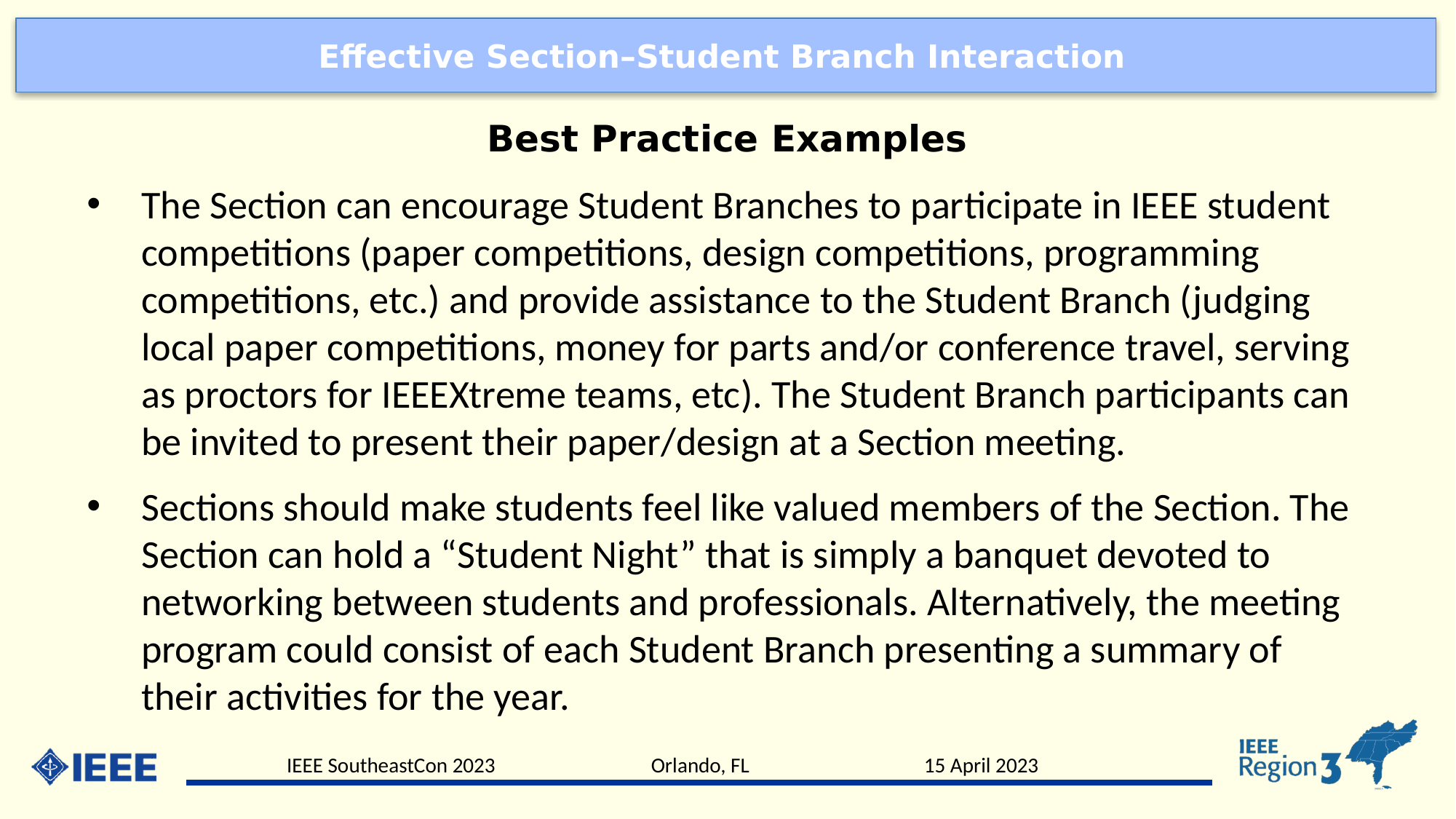

Best Practice Examples
The Section can encourage Student Branches to participate in IEEE student  competitions (paper competitions, design competitions, programming competitions, etc.) and provide assistance to the Student Branch (judging local paper competitions, money for parts and/or conference travel, serving as proctors for IEEEXtreme teams, etc). The Student Branch participants can be invited to present their paper/design at a Section meeting.
Sections should make students feel like valued members of the Section. The Section can hold a “Student Night” that is simply a banquet devoted to networking between students and professionals. Alternatively, the meeting program could consist of each Student Branch presenting a summary of their activities for the year.